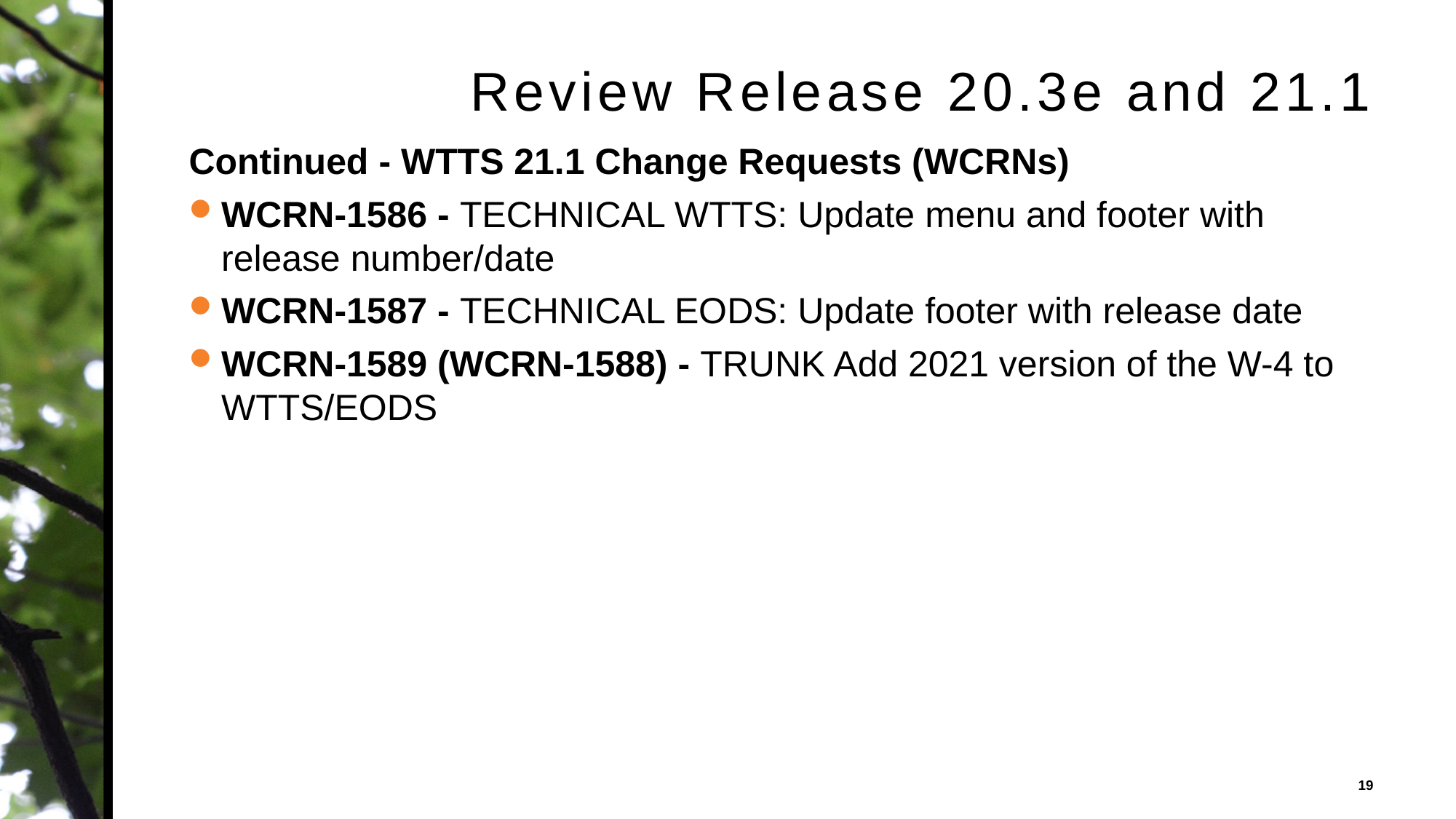

# Review Release 20.3e and 21.1
Continued - WTTS 21.1 Change Requests (WCRNs)
WCRN-1586 - TECHNICAL WTTS: Update menu and footer with release number/date
WCRN-1587 - TECHNICAL EODS: Update footer with release date
WCRN-1589 (WCRN-1588) - TRUNK Add 2021 version of the W-4 to WTTS/EODS

19